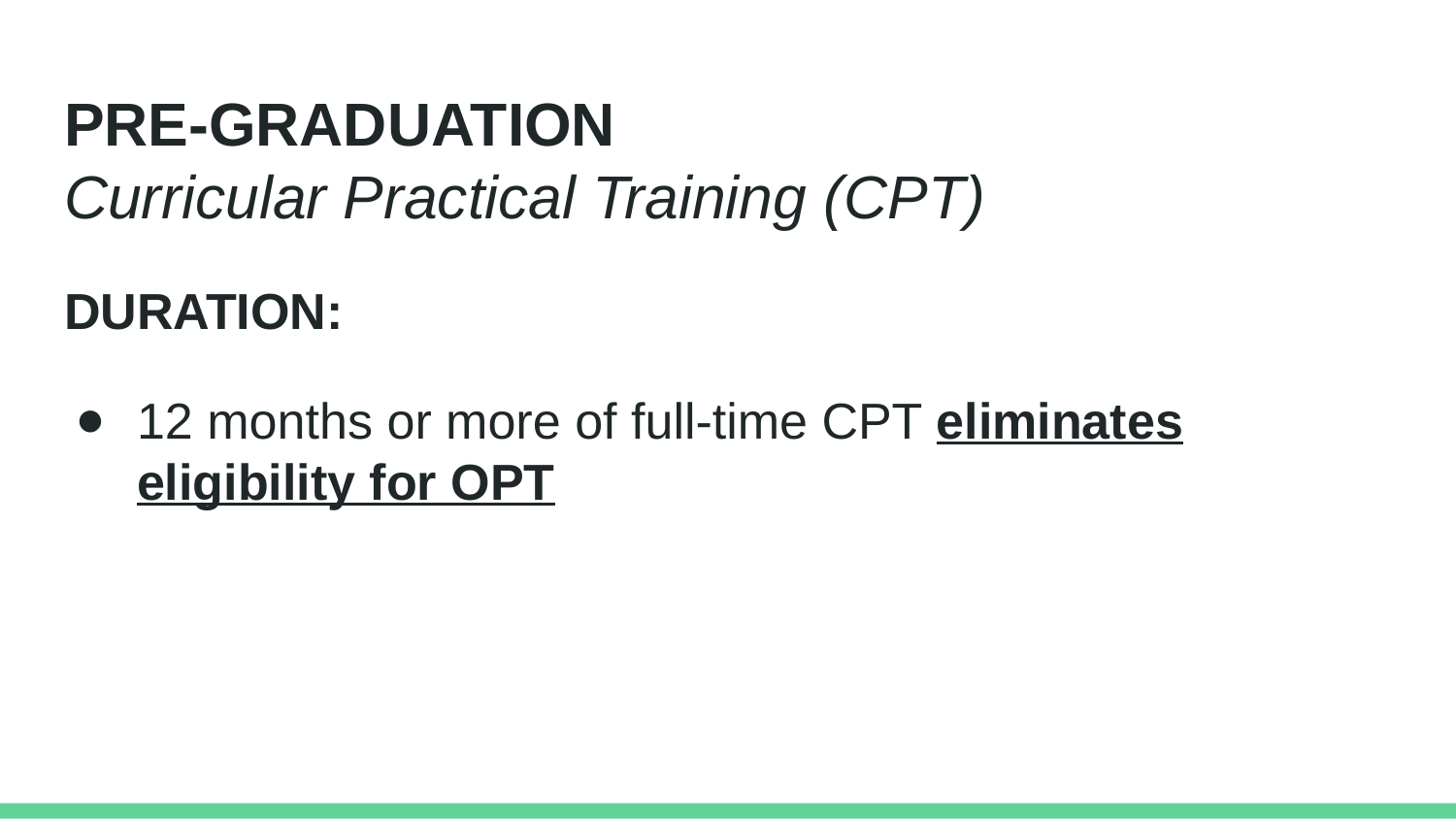

# PRE-GRADUATION
Curricular Practical Training (CPT)

DURATION:

12 months or more of full-time CPT eliminates eligibility for OPT